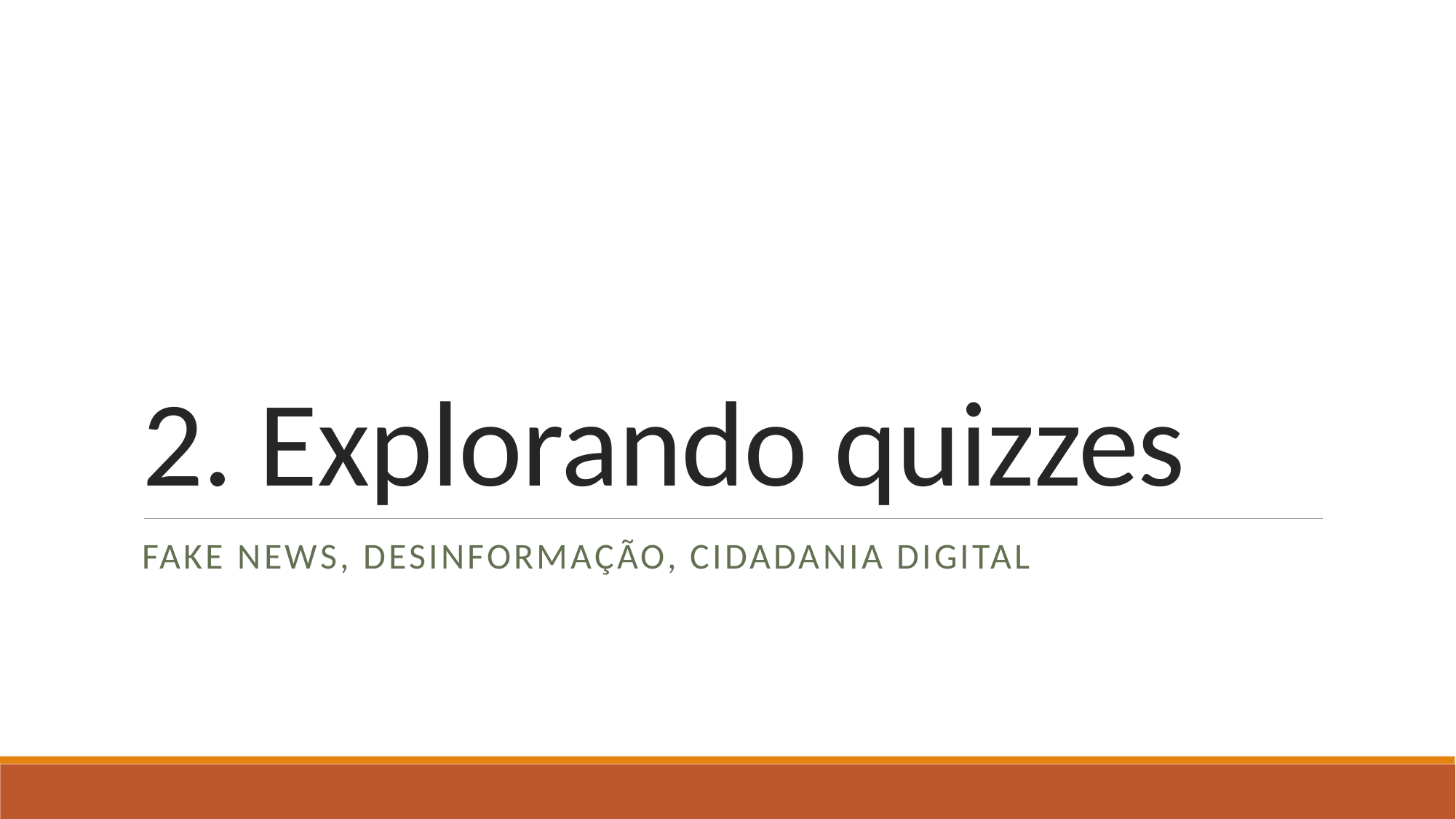

# 2. Explorando quizzes
Fake news, desinformação, cidadania digital